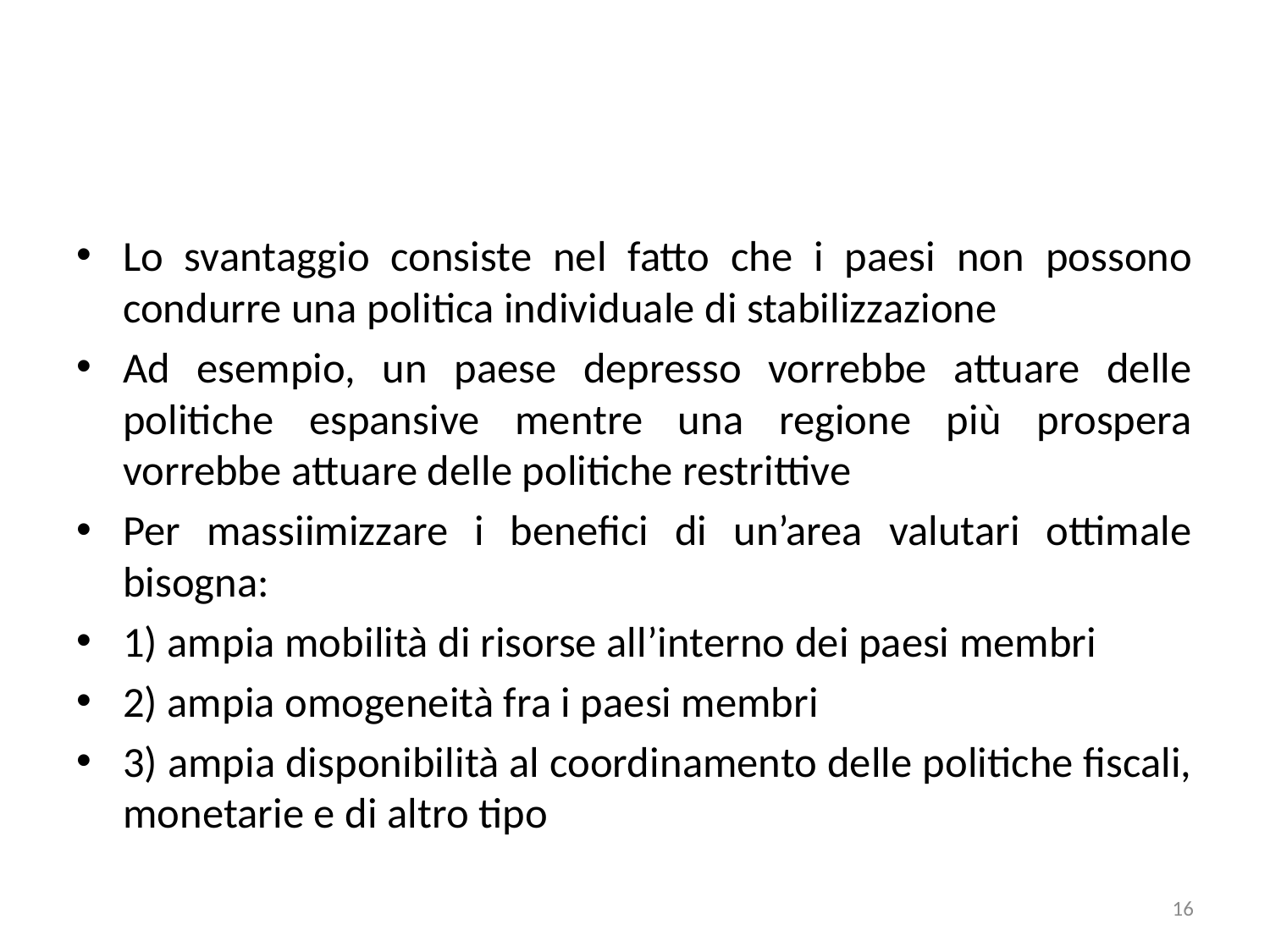

#
Lo svantaggio consiste nel fatto che i paesi non possono condurre una politica individuale di stabilizzazione
Ad esempio, un paese depresso vorrebbe attuare delle politiche espansive mentre una regione più prospera vorrebbe attuare delle politiche restrittive
Per massiimizzare i benefici di un’area valutari ottimale bisogna:
1) ampia mobilità di risorse all’interno dei paesi membri
2) ampia omogeneità fra i paesi membri
3) ampia disponibilità al coordinamento delle politiche fiscali, monetarie e di altro tipo
16